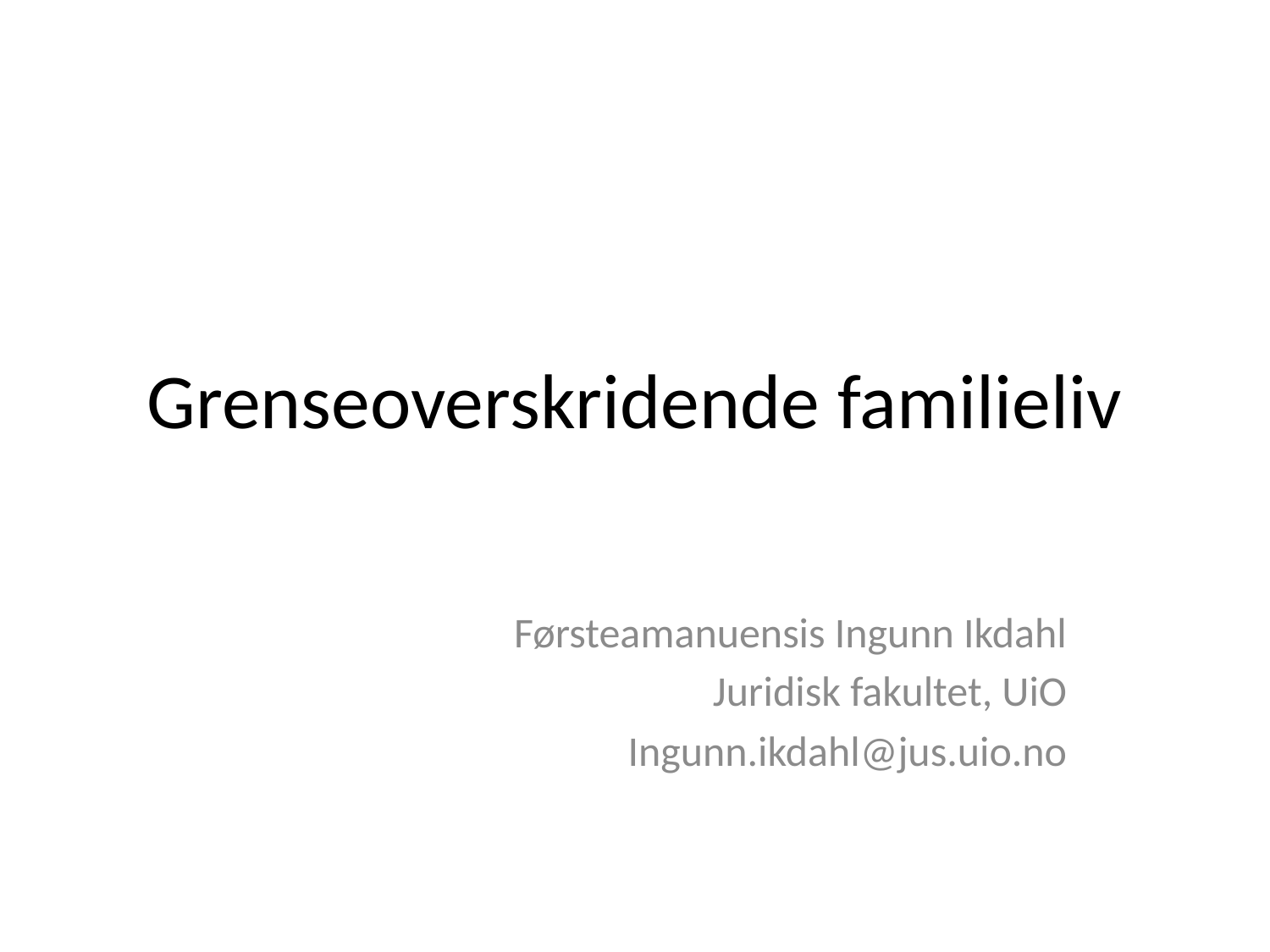

# Grenseoverskridende familieliv

Førsteamanuensis Ingunn Ikdahl
Juridisk fakultet, UiO
Ingunn.ikdahl@jus.uio.no